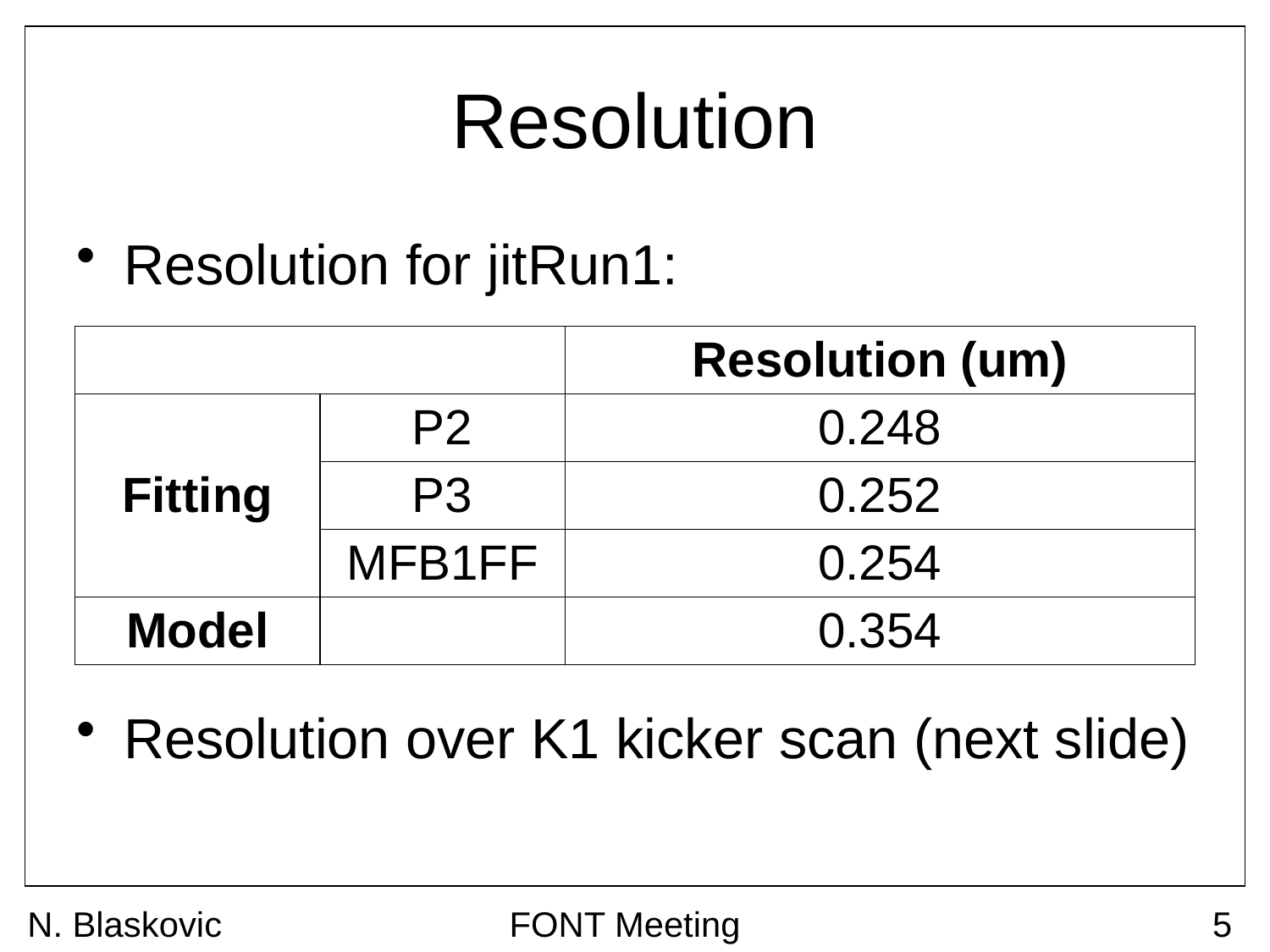

# Resolution
Resolution for jitRun1:

Resolution over K1 kicker scan (next slide)
|  |  | Resolution (um) |
| --- | --- | --- |
| Fitting | P2 | 0.248 |
|  | P3 | 0.252 |
|  | MFB1FF | 0.254 |
| Model |  | 0.354 |
N. Blaskovic
FONT Meeting
5